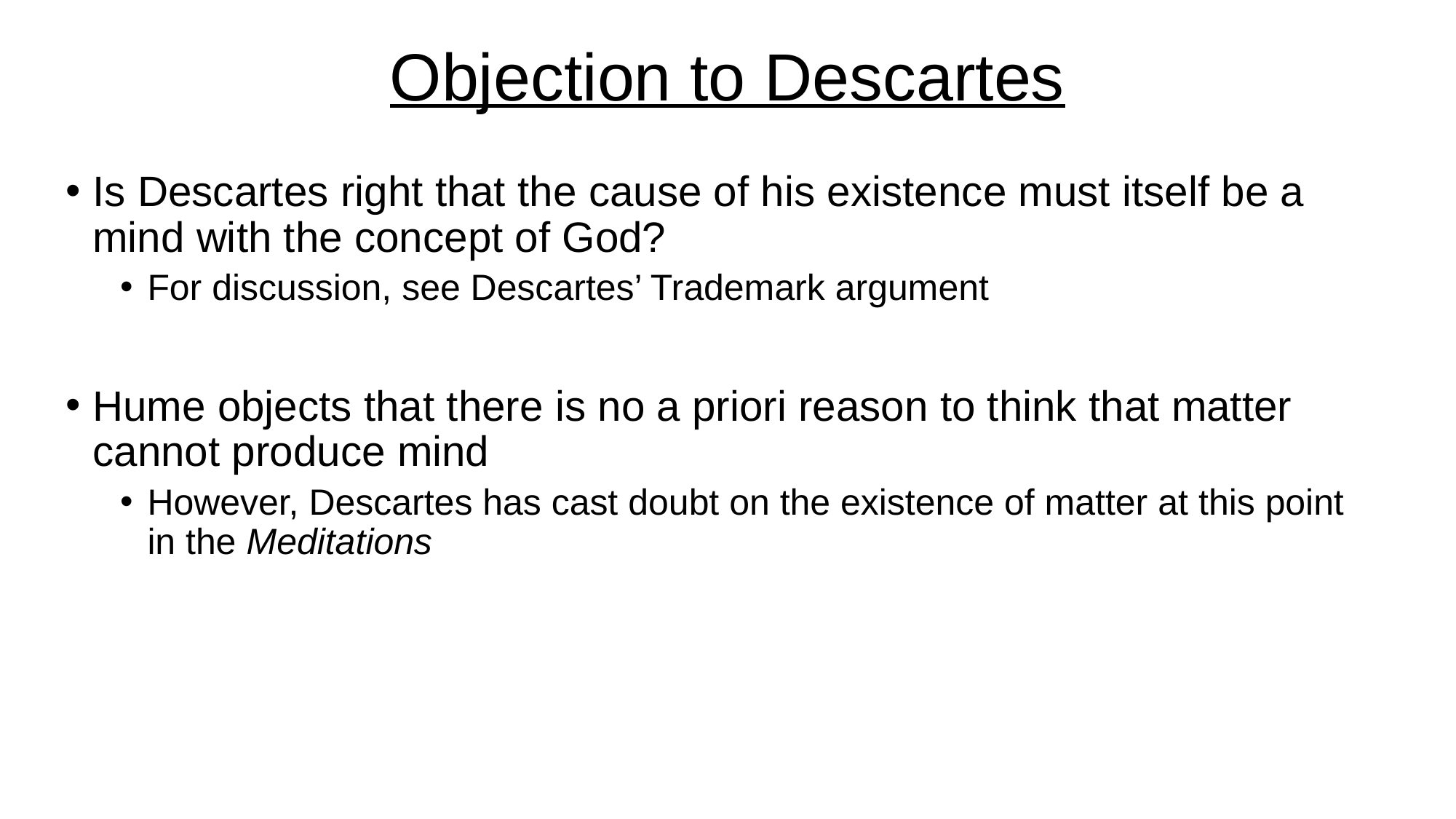

# Objection to Descartes
Is Descartes right that the cause of his existence must itself be a mind with the concept of God?
For discussion, see Descartes’ Trademark argument

Hume objects that there is no a priori reason to think that matter cannot produce mind
However, Descartes has cast doubt on the existence of matter at this point in the Meditations